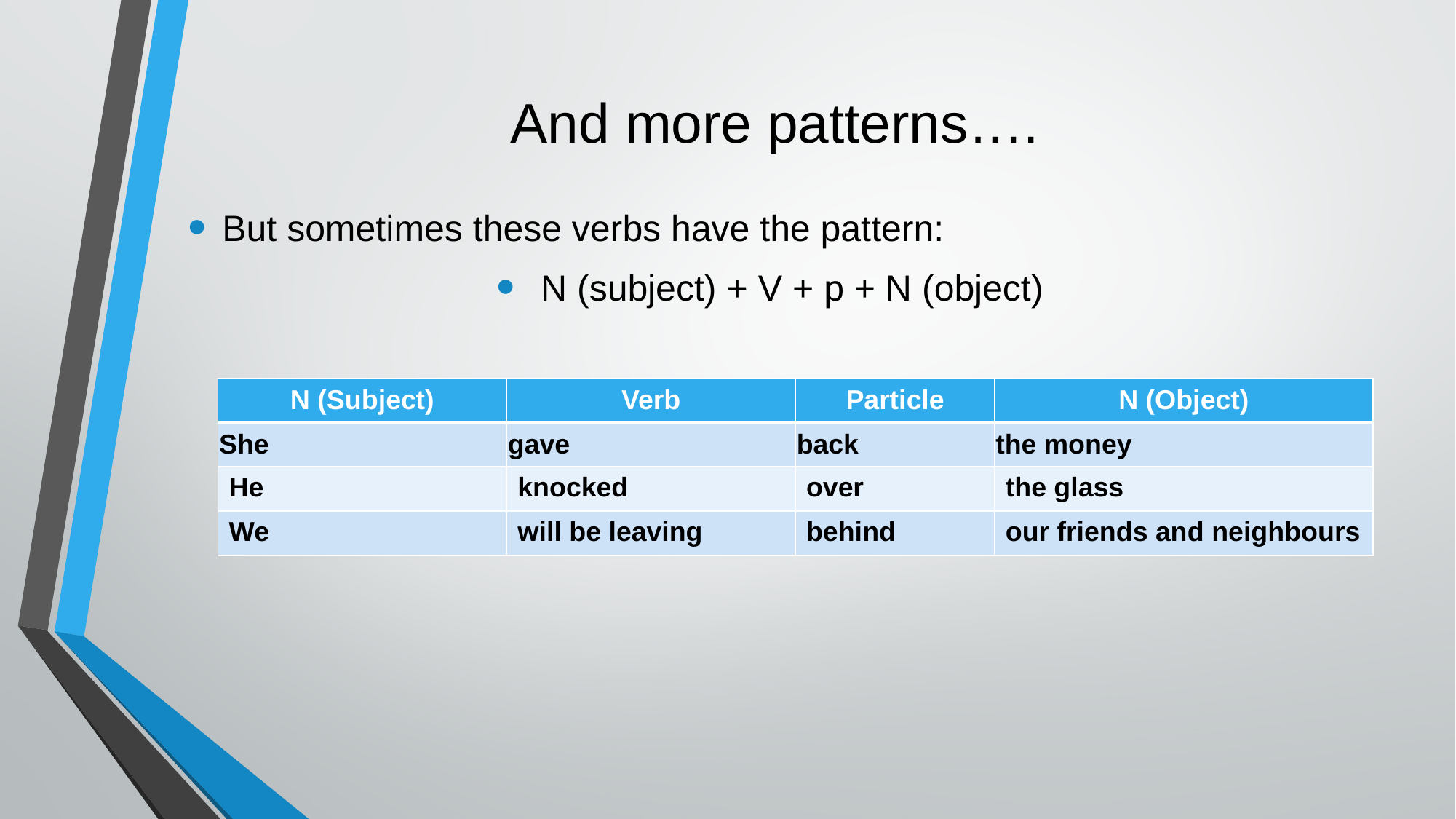

# And more patterns….
But sometimes these verbs have the pattern:
 N (subject) + V + p + N (object)

| N (Subject) | Verb | Particle | N (Object) |
| --- | --- | --- | --- |
| She | gave | back | the money |
| He | knocked | over | the glass |
| We | will be leaving | behind | our friends and neighbours |